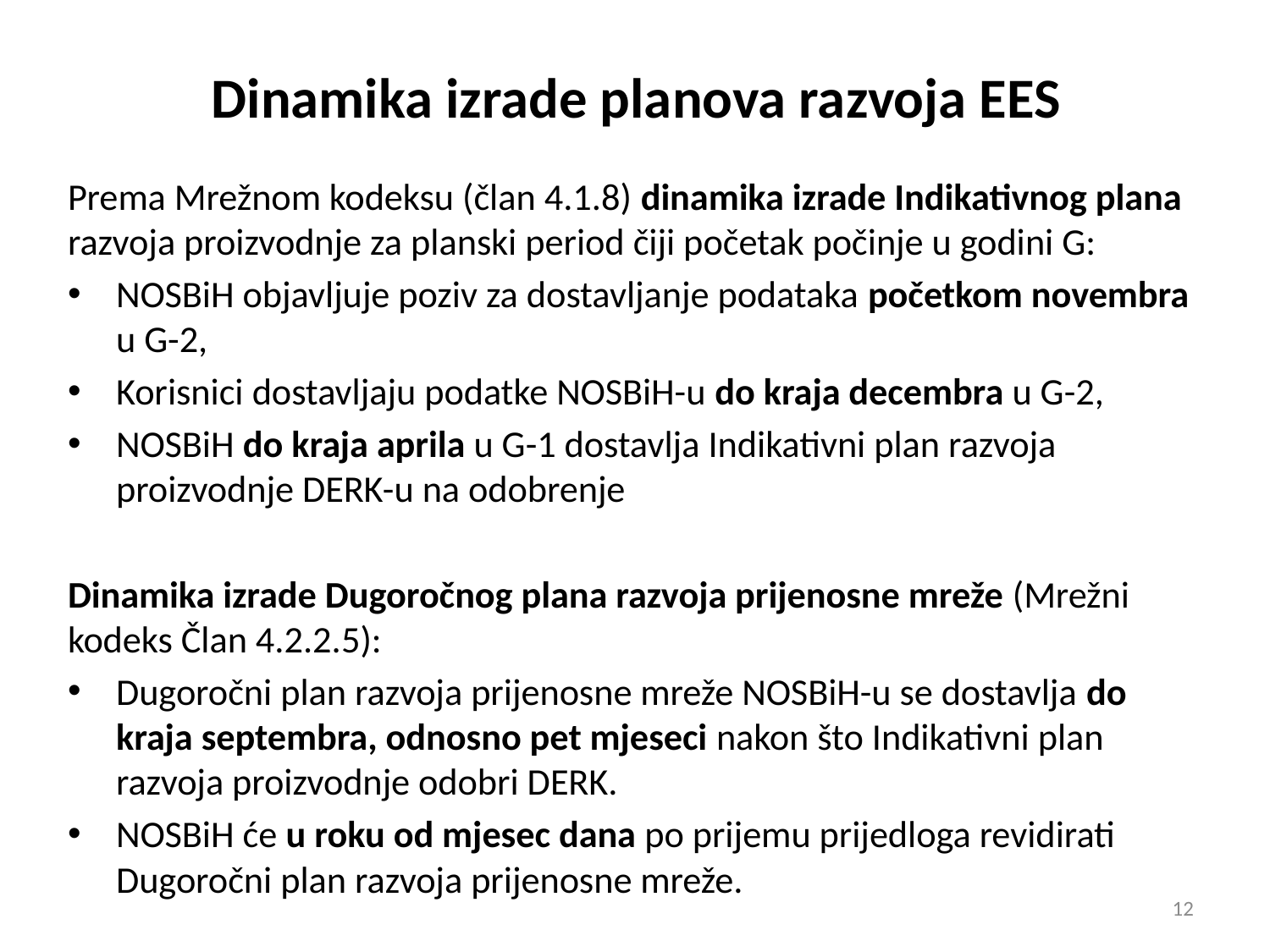

# Dinamika izrade planova razvoja EES
Prema Mrežnom kodeksu (član 4.1.8) dinamika izrade Indikativnog plana razvoja proizvodnje za planski period čiji početak počinje u godini G:
NOSBiH objavljuje poziv za dostavljanje podataka početkom novembra u G-2,
Korisnici dostavljaju podatke NOSBiH-u do kraja decembra u G-2,
NOSBiH do kraja aprila u G-1 dostavlja Indikativni plan razvoja proizvodnje DERK-u na odobrenje

Dinamika izrade Dugoročnog plana razvoja prijenosne mreže (Mrežni kodeks Član 4.2.2.5):
Dugoročni plan razvoja prijenosne mreže NOSBiH-u se dostavlja do kraja septembra, odnosno pet mjeseci nakon što Indikativni plan razvoja proizvodnje odobri DERK.
NOSBiH će u roku od mjesec dana po prijemu prijedloga revidirati Dugoročni plan razvoja prijenosne mreže.

12